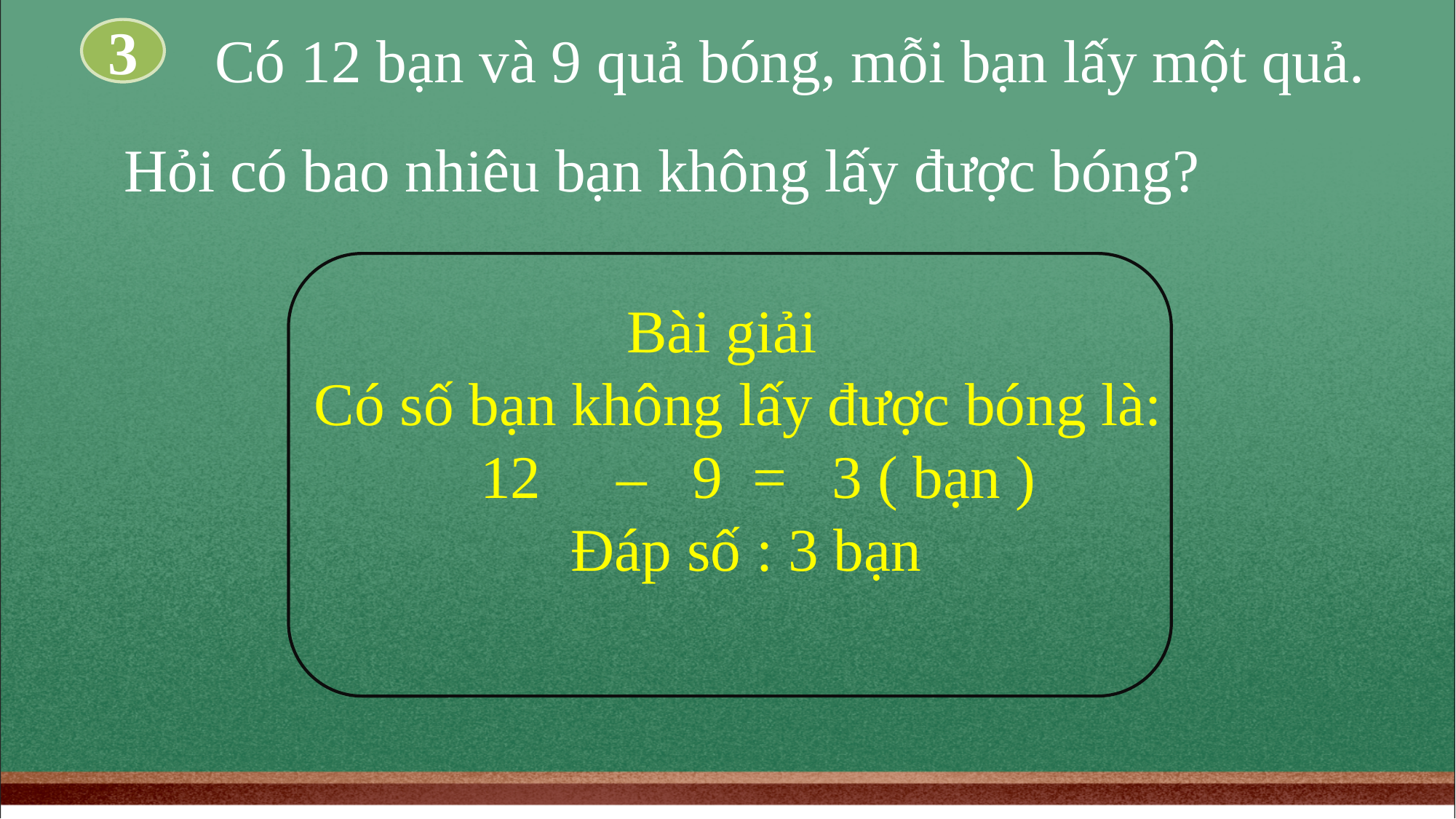

Có 12 bạn và 9 quả bóng, mỗi bạn lấy một quả.
 Hỏi có bao nhiêu bạn không lấy được bóng?
3

                        Bài giải
 Có số bạn không lấy được bóng là:
            12     –   9  =   3 ( bạn )
                  Đáp số : 3 bạn